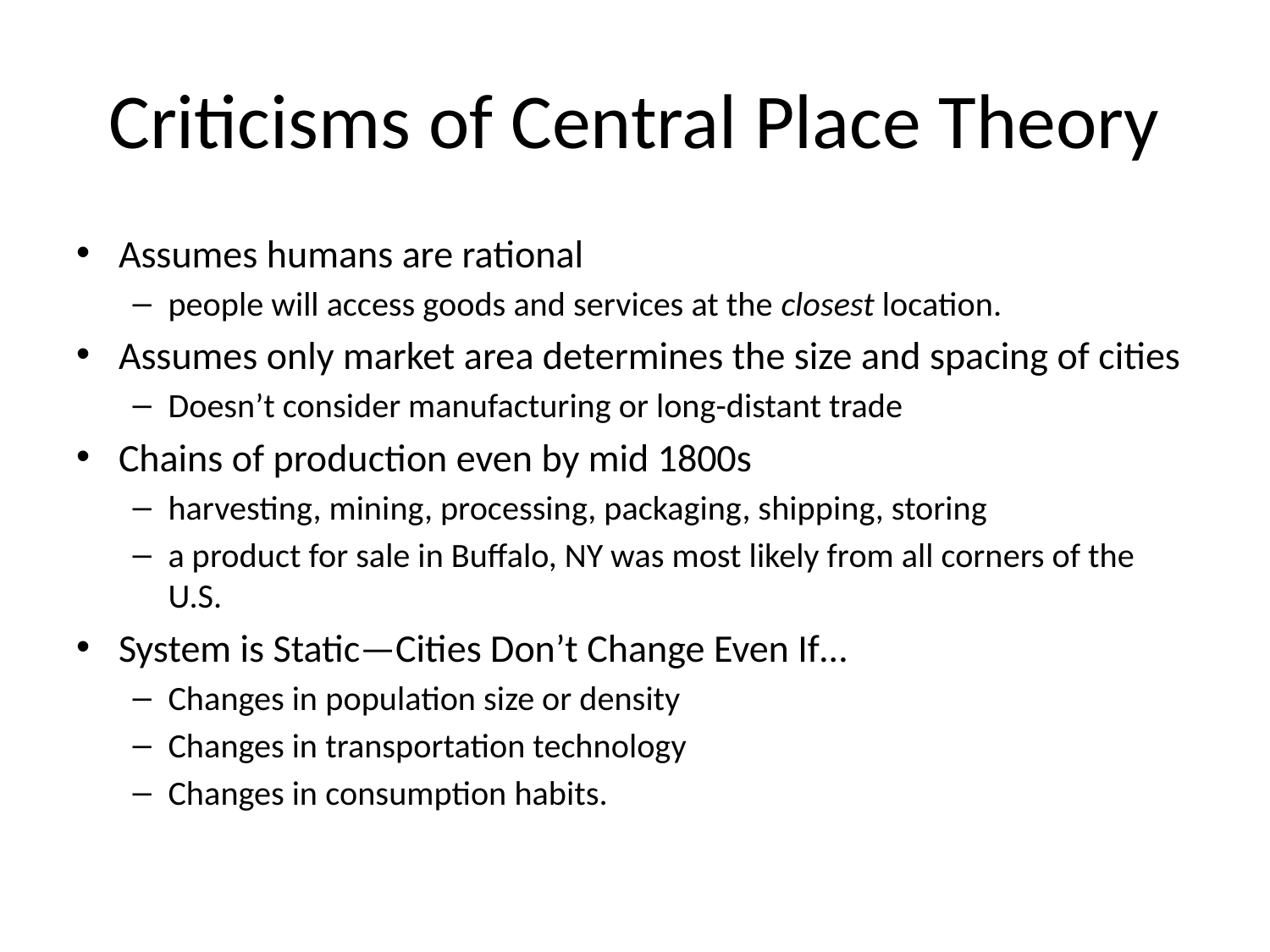

# Criticisms of Central Place Theory
Assumes humans are rational
people will access goods and services at the closest location.
Assumes only market area determines the size and spacing of cities
Doesn’t consider manufacturing or long-distant trade
Chains of production even by mid 1800s
harvesting, mining, processing, packaging, shipping, storing
a product for sale in Buffalo, NY was most likely from all corners of the U.S.
System is Static—Cities Don’t Change Even If…
Changes in population size or density
Changes in transportation technology
Changes in consumption habits.